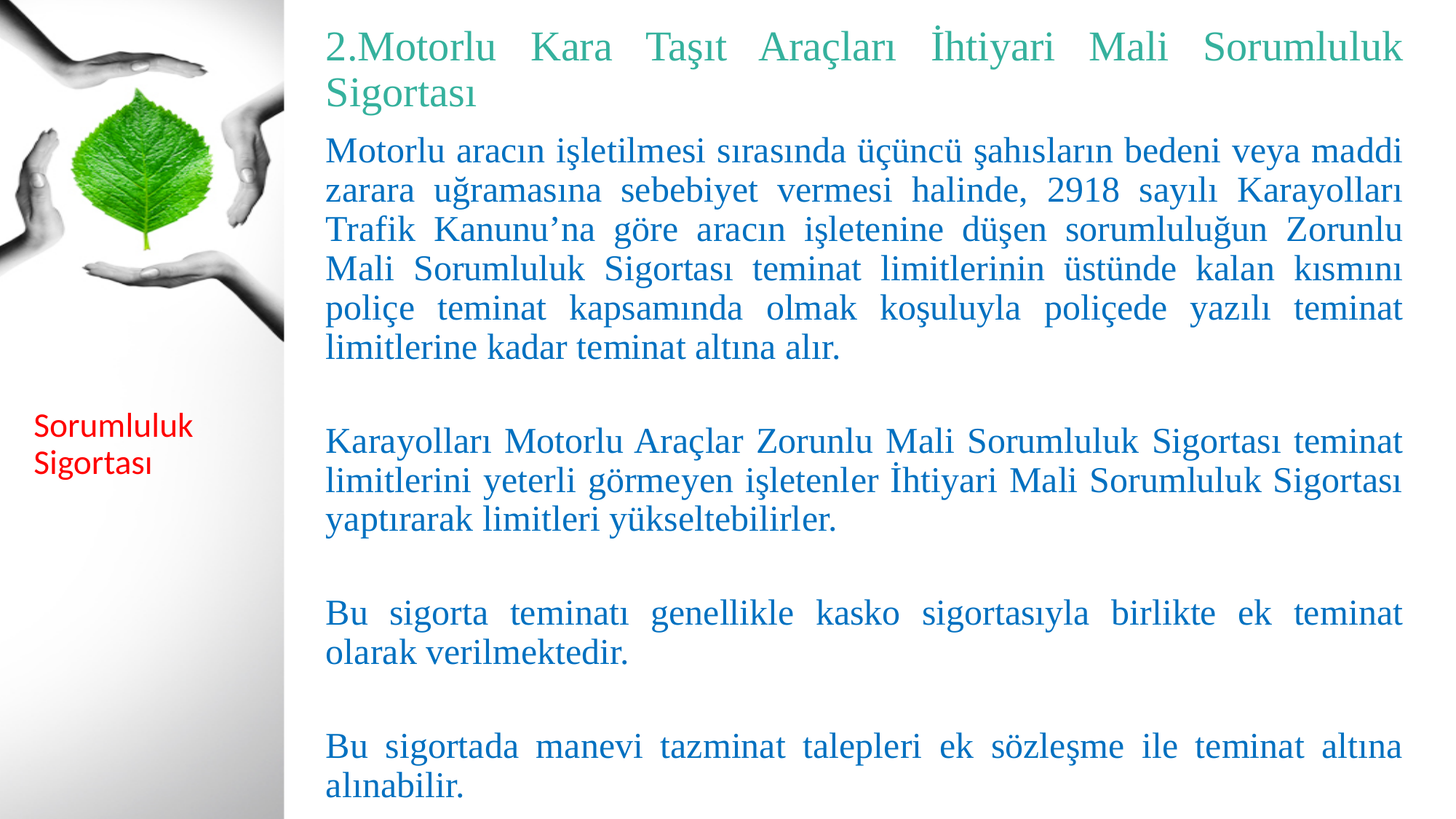

2.Motorlu Kara Taşıt Araçları İhtiyari Mali Sorumluluk Sigortası
Motorlu aracın işletilmesi sırasında üçüncü şahısların bedeni veya maddi zarara uğramasına sebebiyet vermesi halinde, 2918 sayılı Karayolları Trafik Kanunu’na göre aracın işletenine düşen sorumluluğun Zorunlu Mali Sorumluluk Sigortası teminat limitlerinin üstünde kalan kısmını poliçe teminat kapsamında olmak koşuluyla poliçede yazılı teminat limitlerine kadar teminat altına alır.
Karayolları Motorlu Araçlar Zorunlu Mali Sorumluluk Sigortası teminat limitlerini yeterli görmeyen işletenler İhtiyari Mali Sorumluluk Sigortası yaptırarak limitleri yükseltebilirler.
Bu sigorta teminatı genellikle kasko sigortasıyla birlikte ek teminat olarak verilmektedir.
Bu sigortada manevi tazminat talepleri ek sözleşme ile teminat altına alınabilir.
# Sorumluluk Sigortası